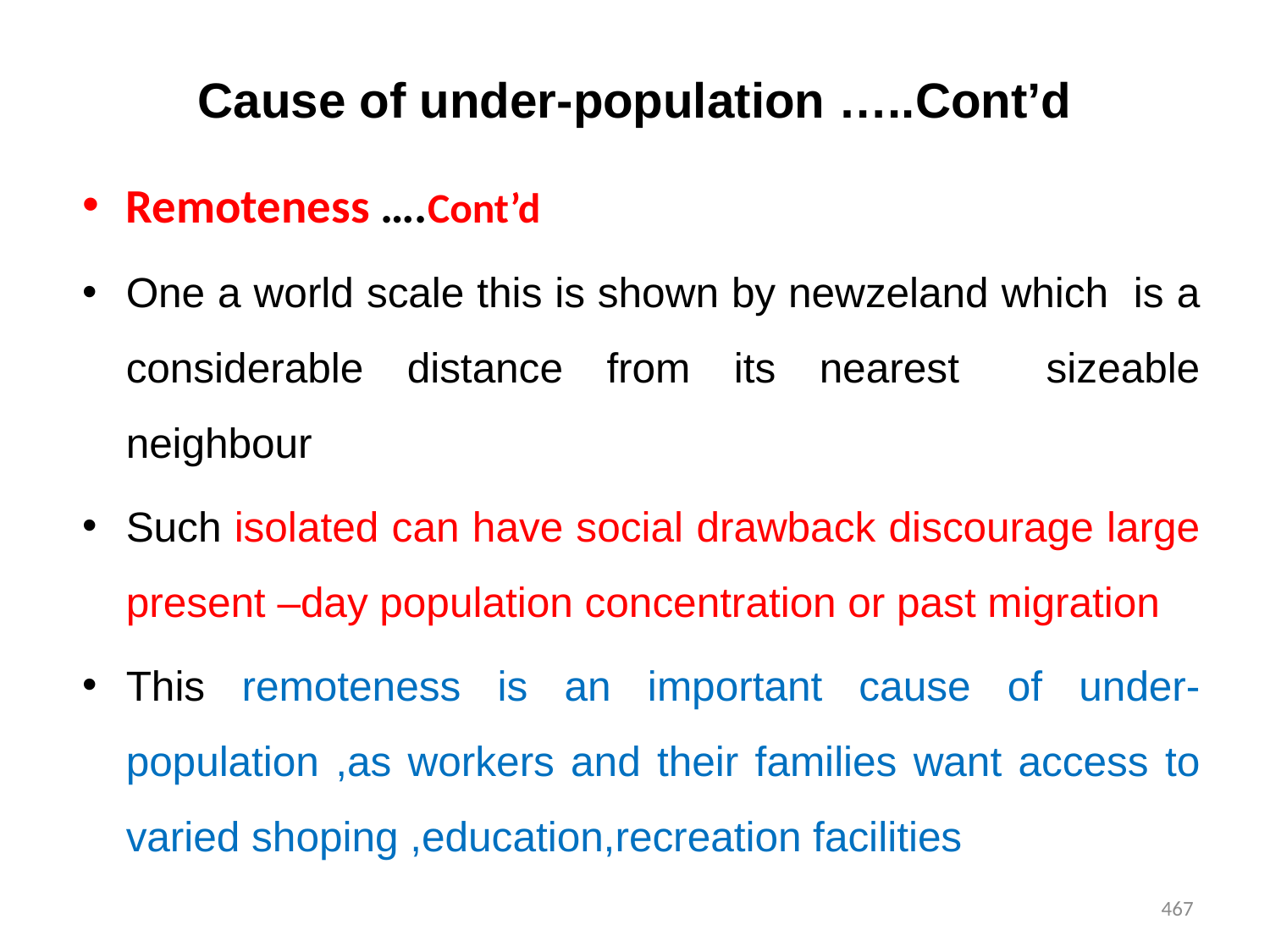

# Cause of under-population …..Cont’d
Remoteness ….Cont’d
One a world scale this is shown by newzeland which  is a considerable distance from its nearest  sizeable neighbour
Such isolated can have social drawback discourage large present –day population concentration or past migration
This remoteness is an important cause of under-population ,as workers and their families want access to varied shoping ,education,recreation facilities
467